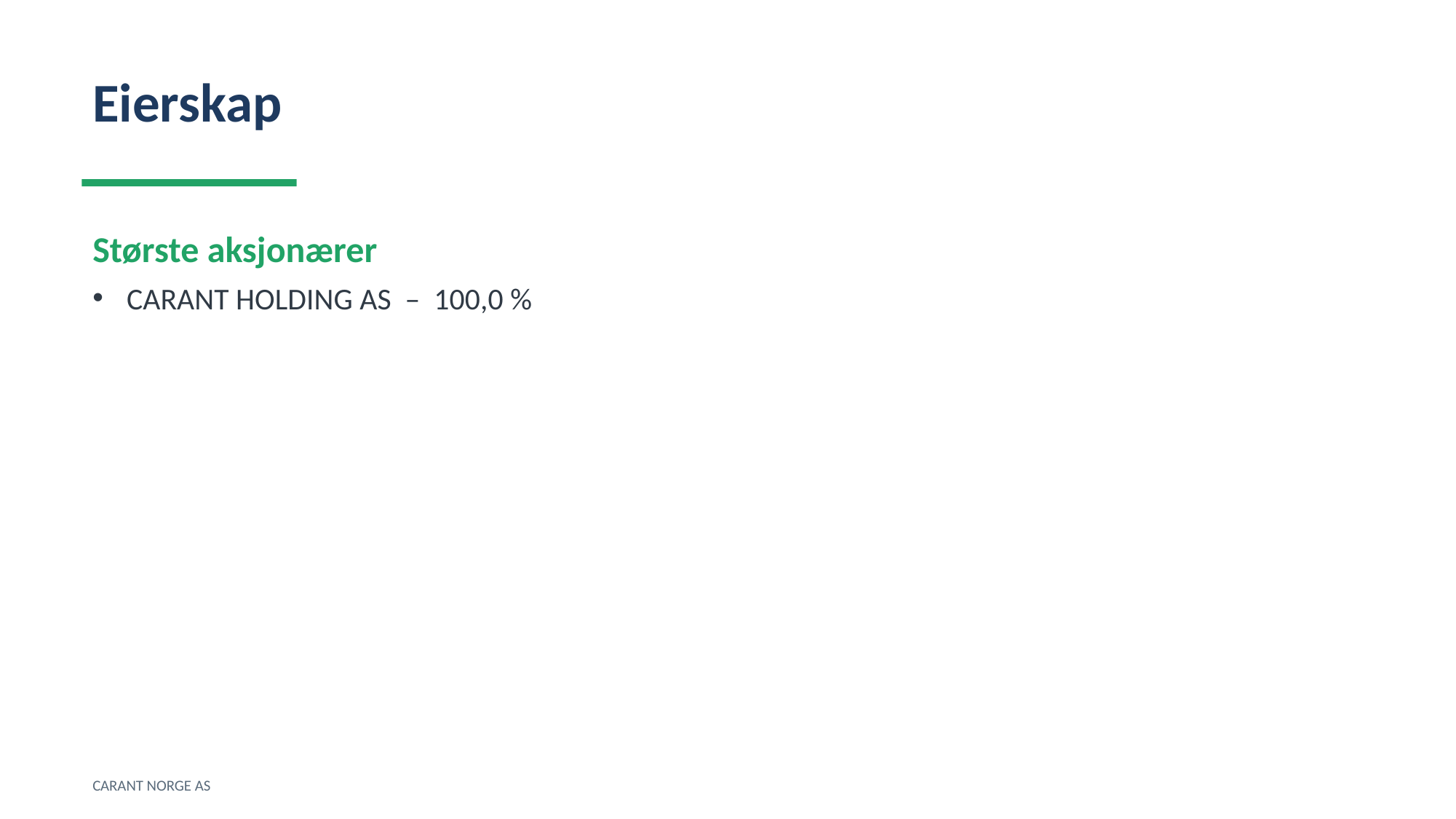

Eierskap

Største aksjonærer
CARANT HOLDING AS  –  100,0 %
CARANT NORGE AS